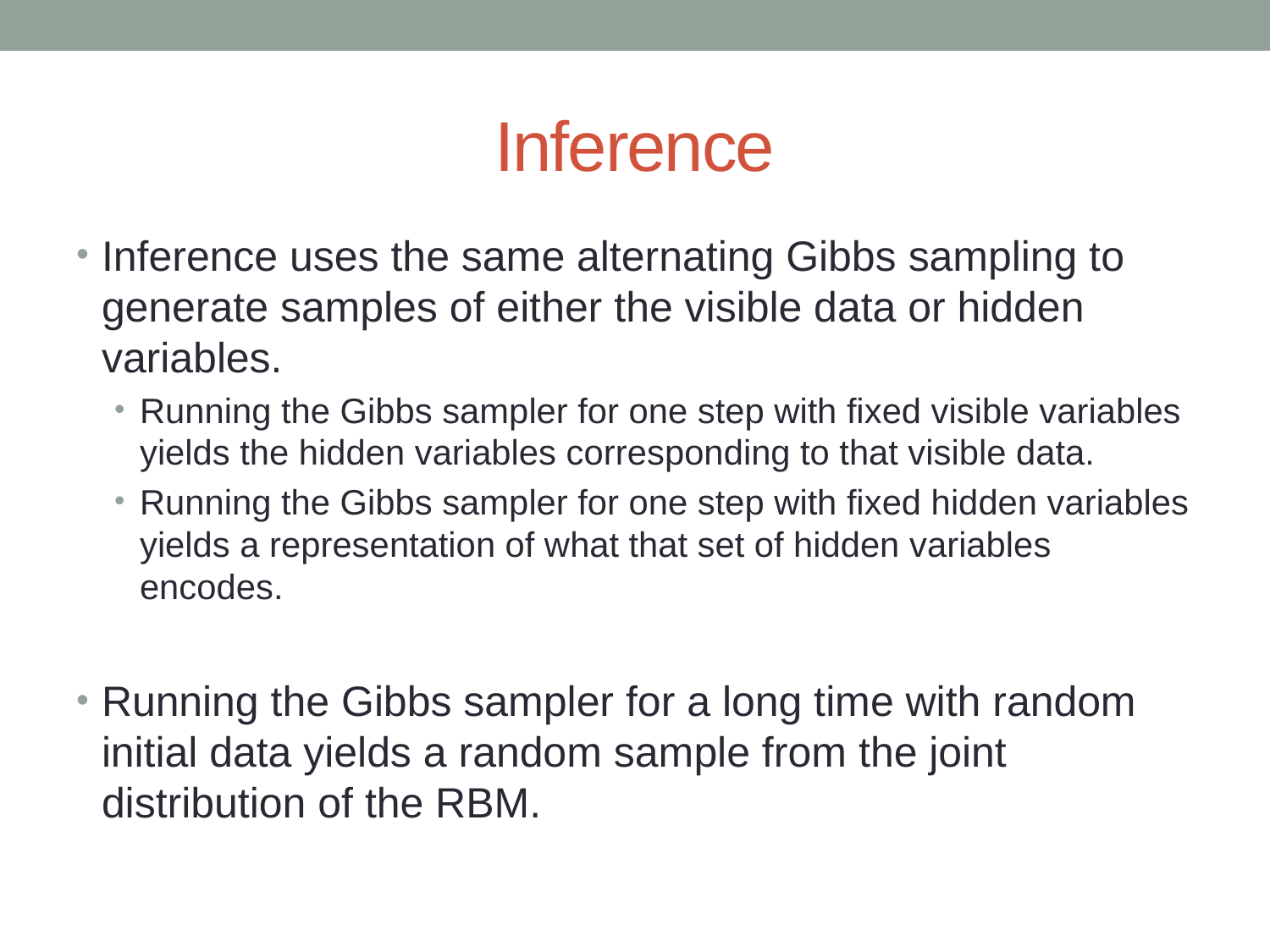

# Inference
Inference uses the same alternating Gibbs sampling to generate samples of either the visible data or hidden variables.
Running the Gibbs sampler for one step with fixed visible variables yields the hidden variables corresponding to that visible data.
Running the Gibbs sampler for one step with fixed hidden variables yields a representation of what that set of hidden variables encodes.

Running the Gibbs sampler for a long time with random initial data yields a random sample from the joint distribution of the RBM.